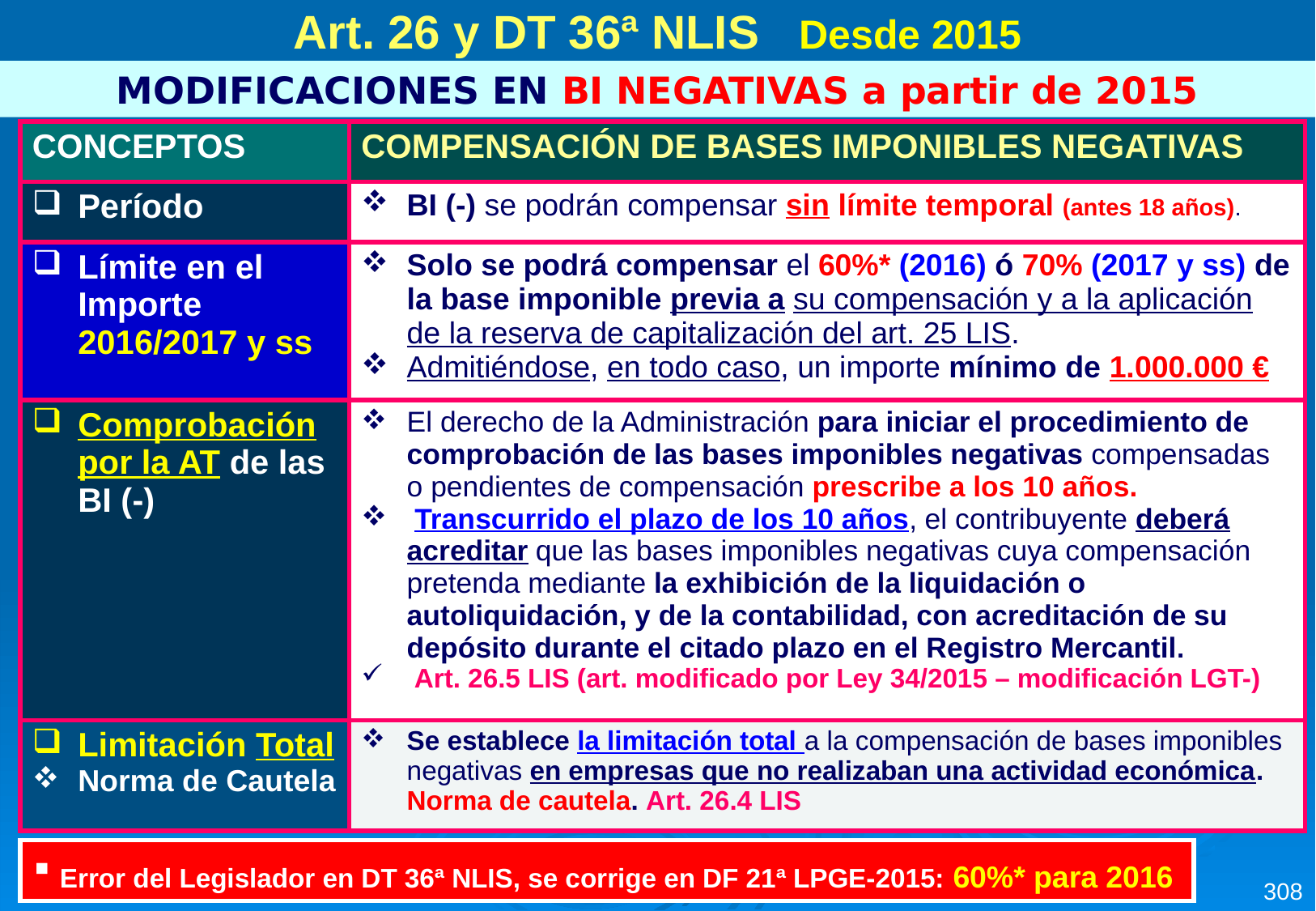

Art. 26 y DT 36ª NLIS   Desde 2015
MODIFICACIONES EN BI NEGATIVAS a partir de 2015
| CONCEPTOS | COMPENSACIÓN DE BASES IMPONIBLES NEGATIVAS |
| --- | --- |
| Período | BI (-) se podrán compensar sin límite temporal (antes 18 años). |
| Límite en el Importe 2016/2017 y ss | Solo se podrá compensar el 60%\* (2016) ó 70% (2017 y ss) de la base imponible previa a su compensación y a la aplicación de la reserva de capitalización del art. 25 LIS. Admitiéndose, en todo caso, un importe mínimo de 1.000.000 € |
| Comprobación por la AT de las BI (-) | El derecho de la Administración para iniciar el procedimiento de comprobación de las bases imponibles negativas compensadas o pendientes de compensación prescribe a los 10 años. Transcurrido el plazo de los 10 años, el contribuyente deberá acreditar que las bases imponibles negativas cuya compensación pretenda mediante la exhibición de la liquidación o autoliquidación, y de la contabilidad, con acreditación de su depósito durante el citado plazo en el Registro Mercantil. Art. 26.5 LIS (art. modificado por Ley 34/2015 – modificación LGT-) |
| Limitación Total Norma de Cautela | Se establece la limitación total a la compensación de bases imponibles negativas en empresas que no realizaban una actividad económica. Norma de cautela. Art. 26.4 LIS |

| Error del Legislador en DT 36ª NLIS, se corrige en DF 21ª LPGE-2015: 60%\* para 2016 |
| --- |
308